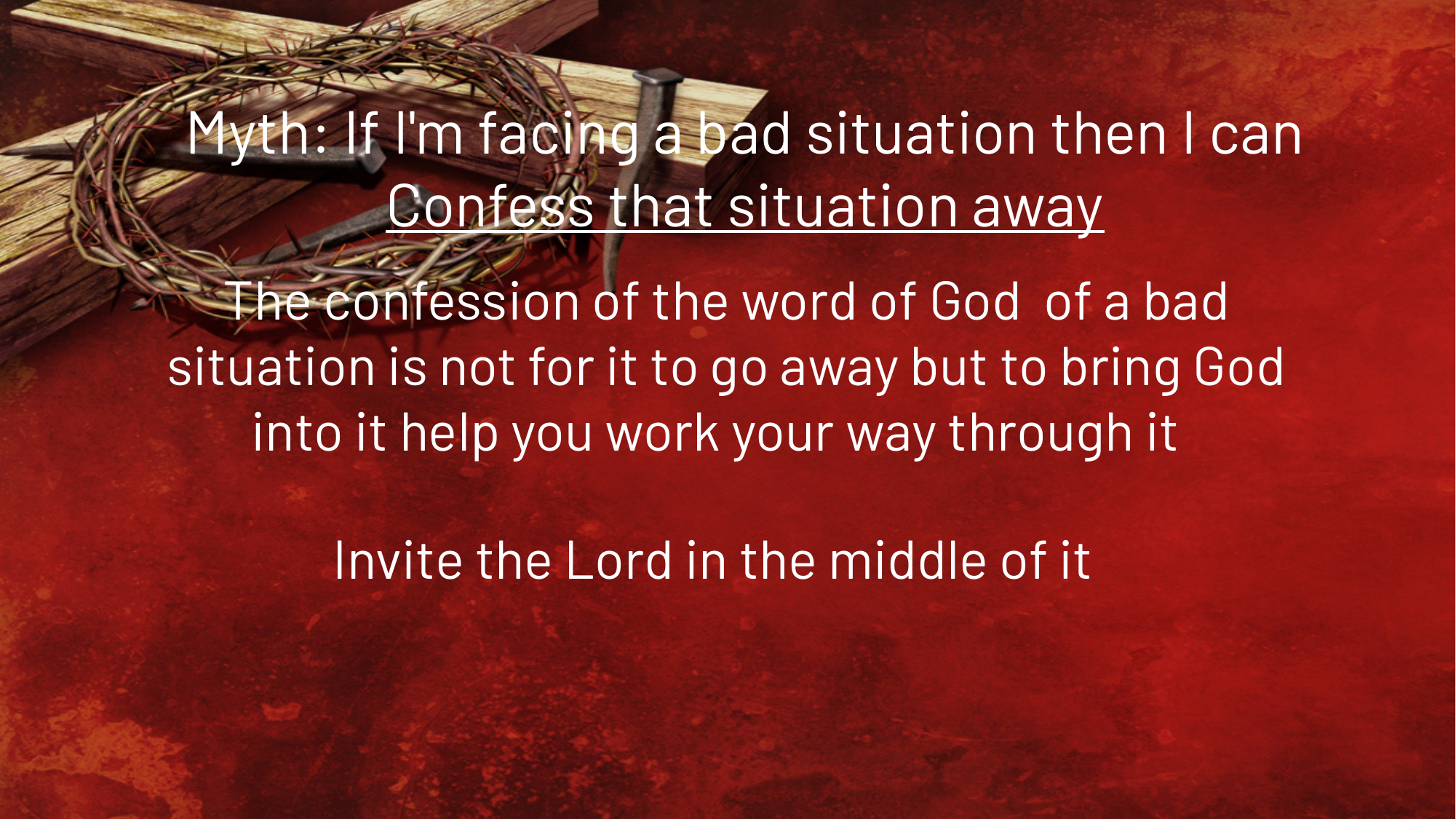

Myth: If I'm facing a bad situation then I can Confess that situation away
The confession of the word of God  of a bad situation is not for it to go away but to bring God into it help you work your way through it
Invite the Lord in the middle of it